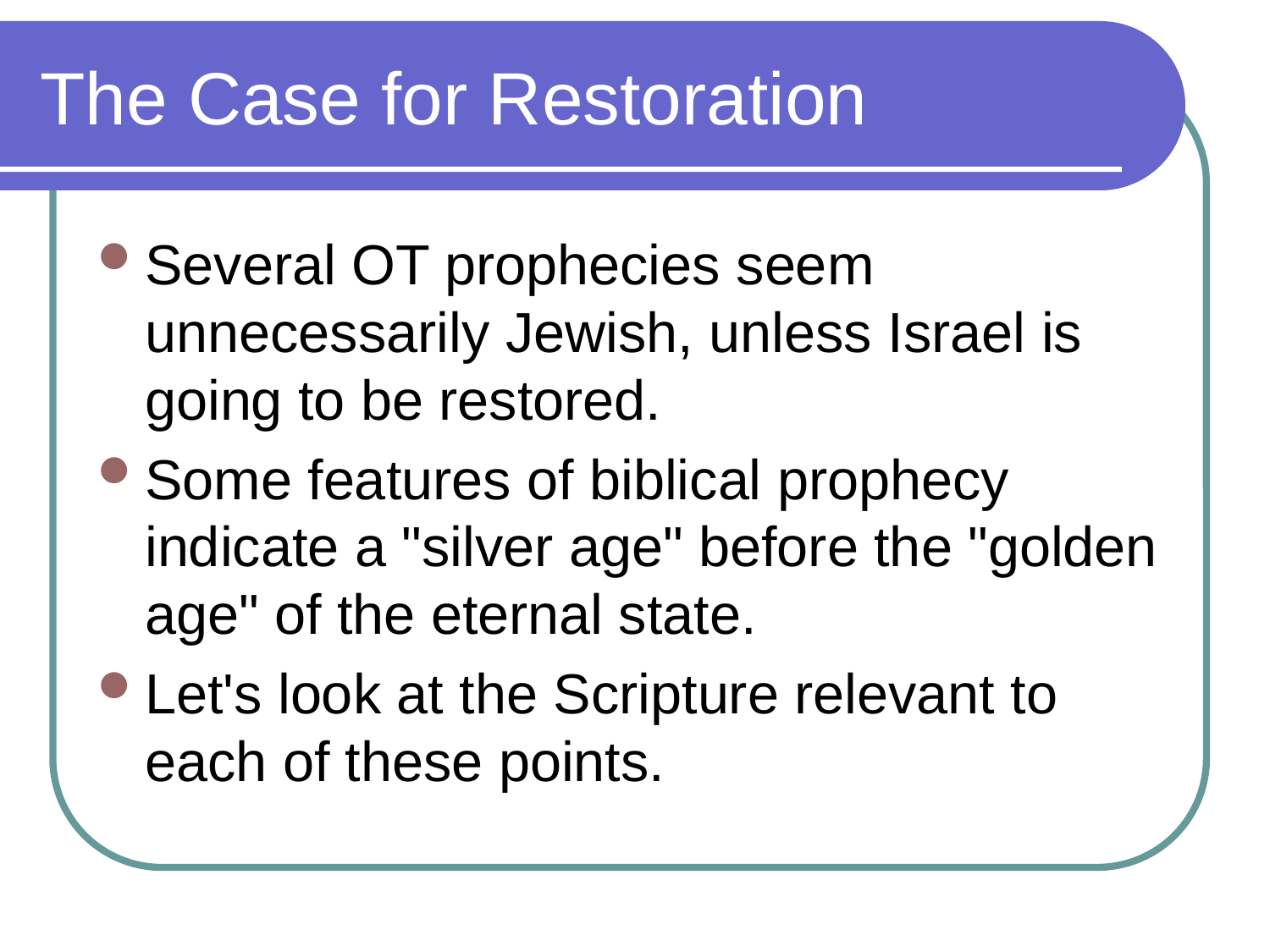

# The Case for Restoration
Several OT prophecies seem unnecessarily Jewish, unless Israel is going to be restored.
Some features of biblical prophecy indicate a "silver age" before the "golden age" of the eternal state.
Let's look at the Scripture relevant to each of these points.